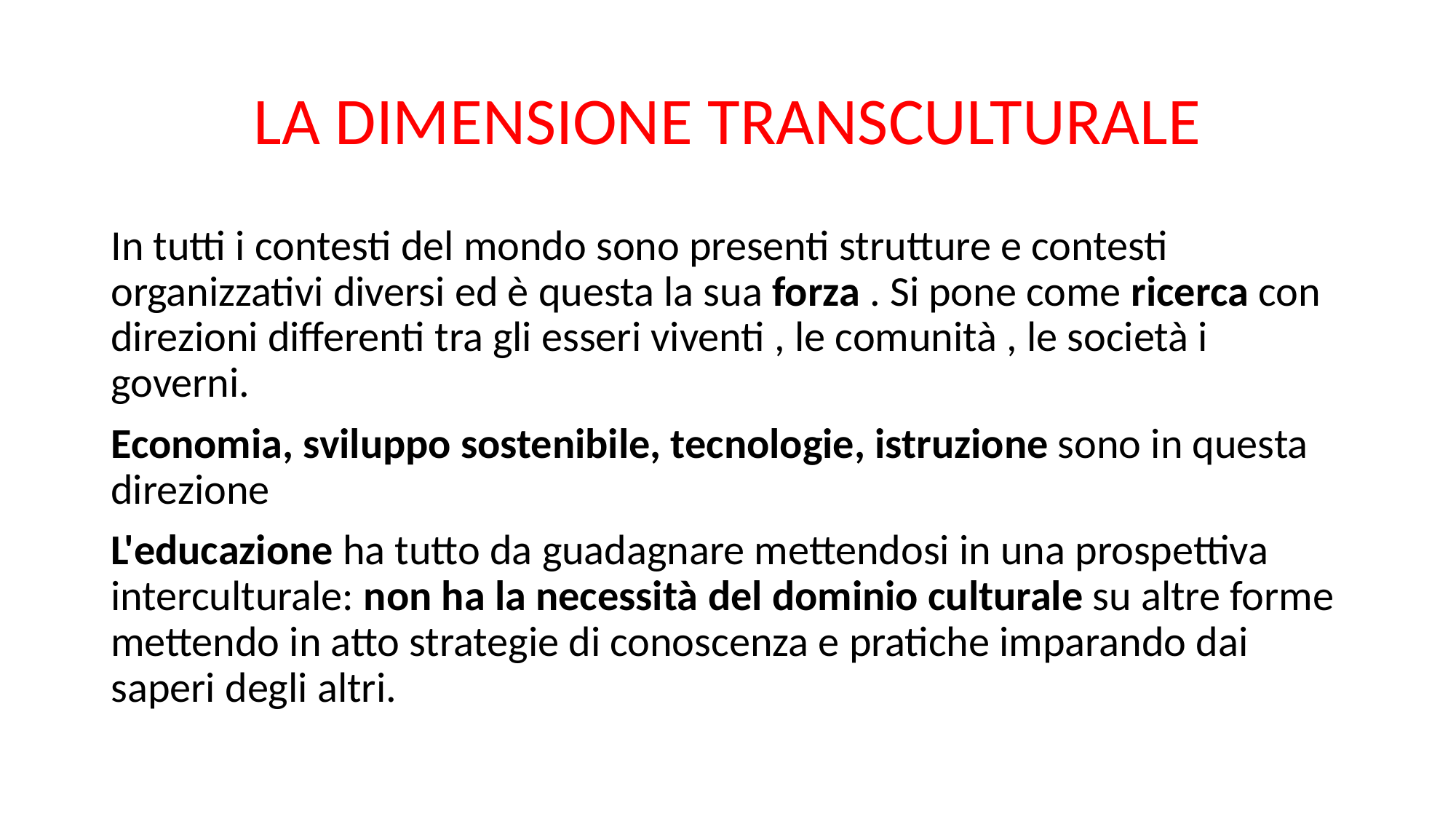

# LA DIMENSIONE TRANSCULTURALE
In tutti i contesti del mondo sono presenti strutture e contesti organizzativi diversi ed è questa la sua forza . Si pone come ricerca con direzioni differenti tra gli esseri viventi , le comunità , le società i governi.
Economia, sviluppo sostenibile, tecnologie, istruzione sono in questa direzione
L'educazione ha tutto da guadagnare mettendosi in una prospettiva interculturale: non ha la necessità del dominio culturale su altre forme mettendo in atto strategie di conoscenza e pratiche imparando dai saperi degli altri.